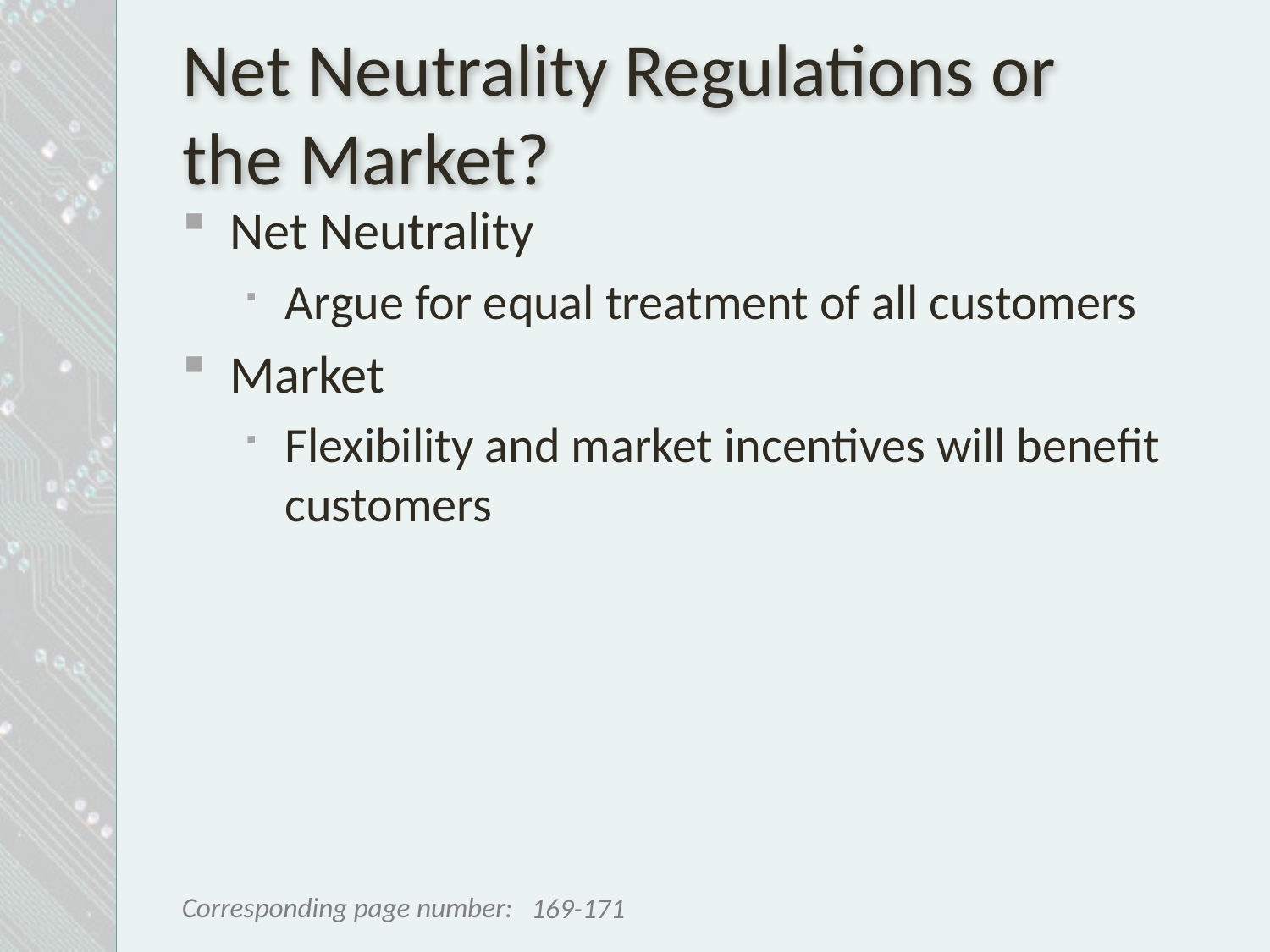

# Net Neutrality Regulations or the Market?
Net Neutrality
Argue for equal treatment of all customers
Market
Flexibility and market incentives will benefit customers
169-171